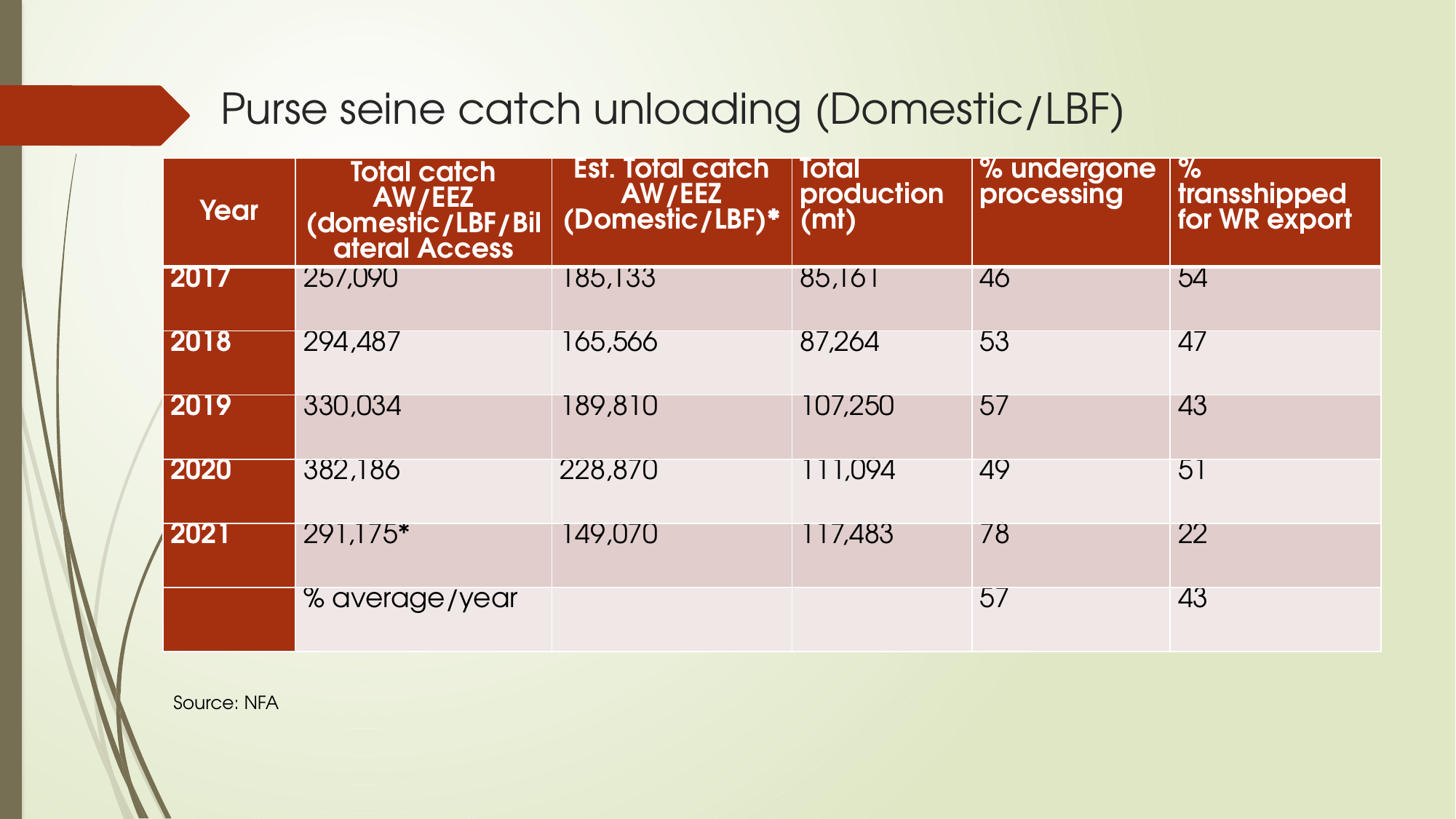

# Purse seine catch unloading (Domestic/LBF)
| Year | Total catch AW/EEZ (domestic/LBF/Bilateral Access | Est. Total catch AW/EEZ (Domestic/LBF)\* | Total production (mt) | % undergone processing | % transshipped for WR export |
| --- | --- | --- | --- | --- | --- |
| 2017 | 257,090 | 185,133 | 85,161 | 46 | 54 |
| 2018 | 294,487 | 165,566 | 87,264 | 53 | 47 |
| 2019 | 330,034 | 189,810 | 107,250 | 57 | 43 |
| 2020 | 382,186 | 228,870 | 111,094 | 49 | 51 |
| 2021 | 291,175\* | 149,070 | 117,483 | 78 | 22 |
|  | % average/year |  |  | 57 | 43 |
Source: NFA